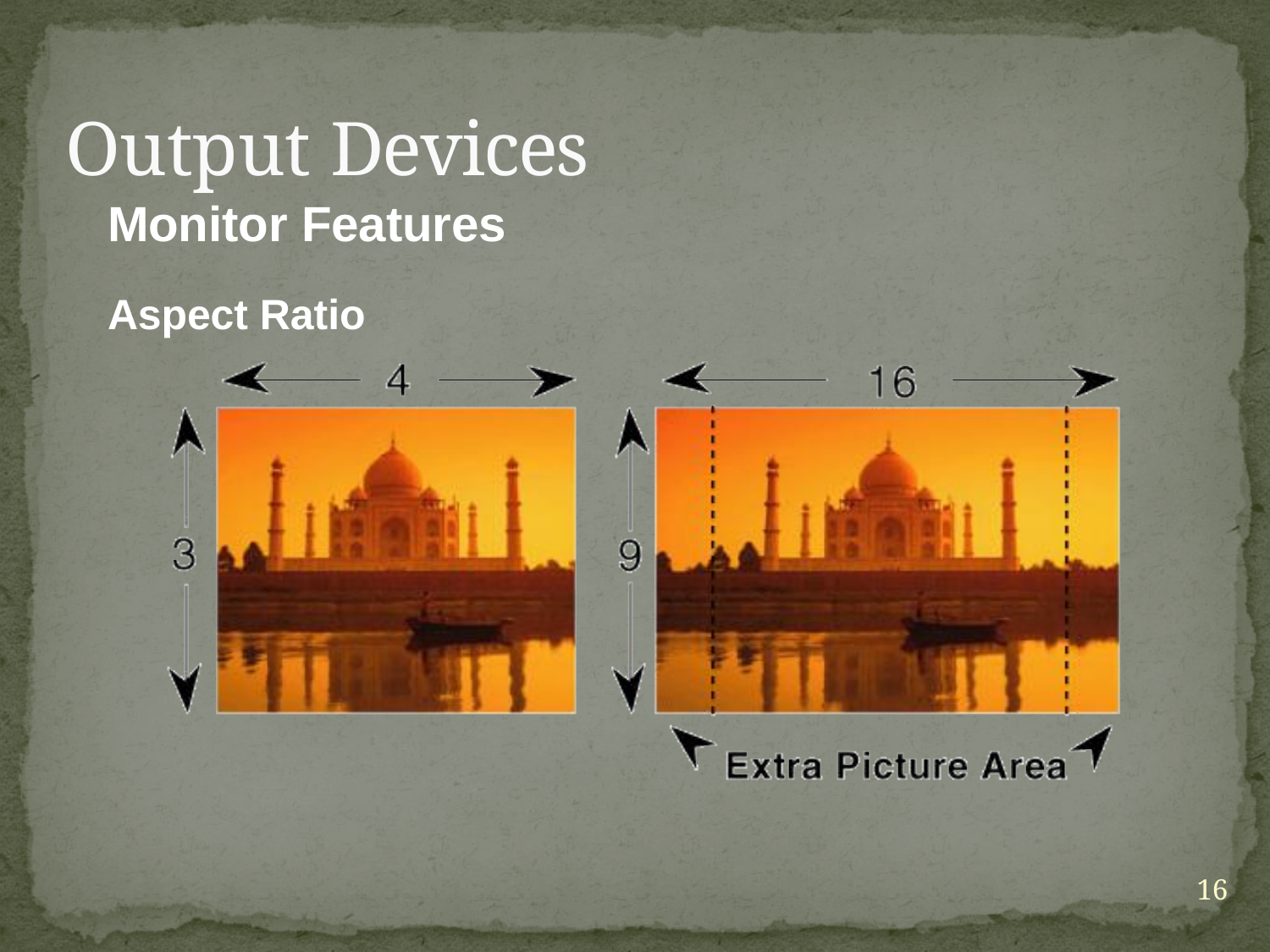

# Output Devices
Monitor Features
Aspect Ratio

16